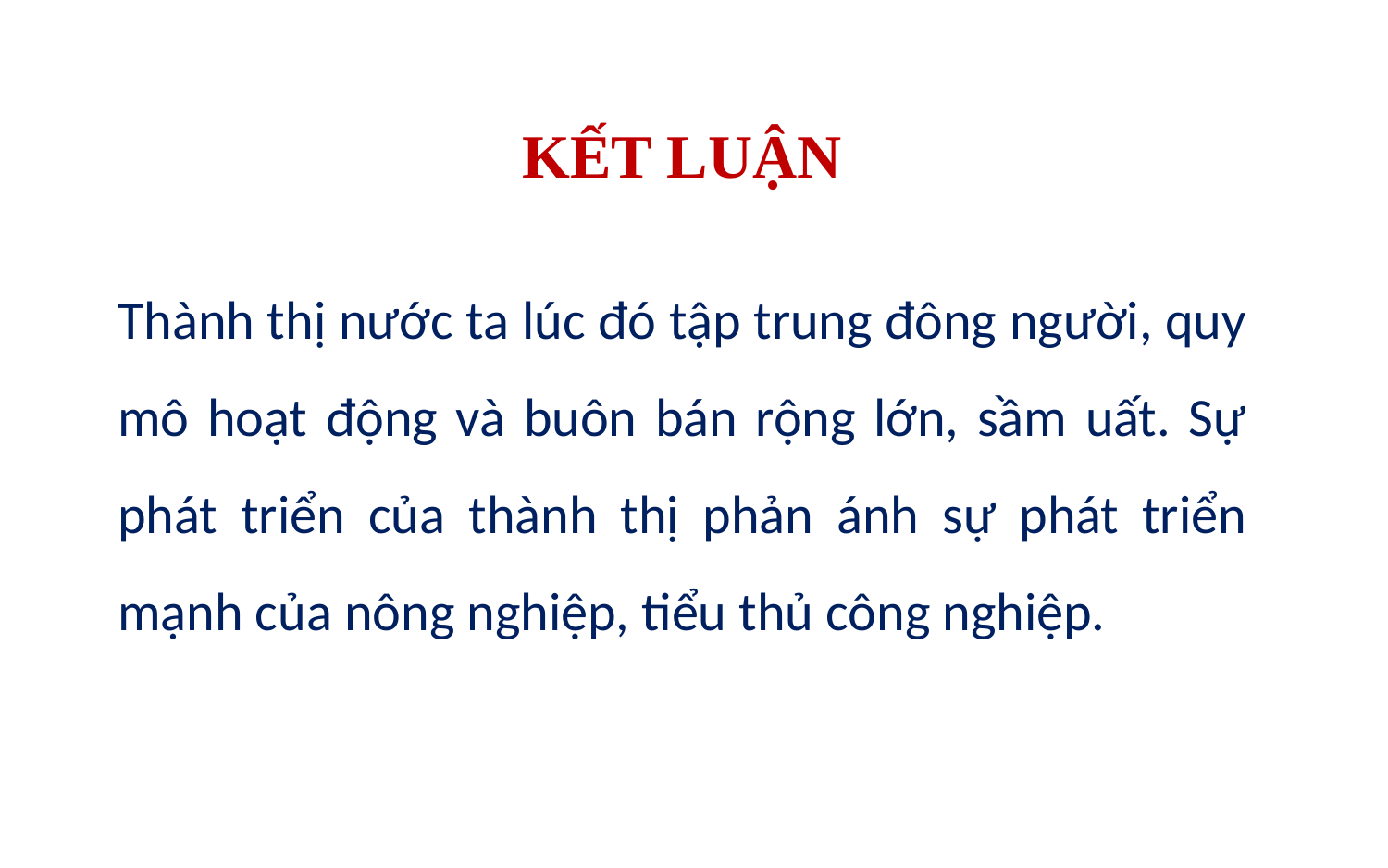

KẾT LUẬN
Thành thị nước ta lúc đó tập trung đông người, quy mô hoạt động và buôn bán rộng lớn, sầm uất. Sự phát triển của thành thị phản ánh sự phát triển mạnh của nông nghiệp, tiểu thủ công nghiệp.